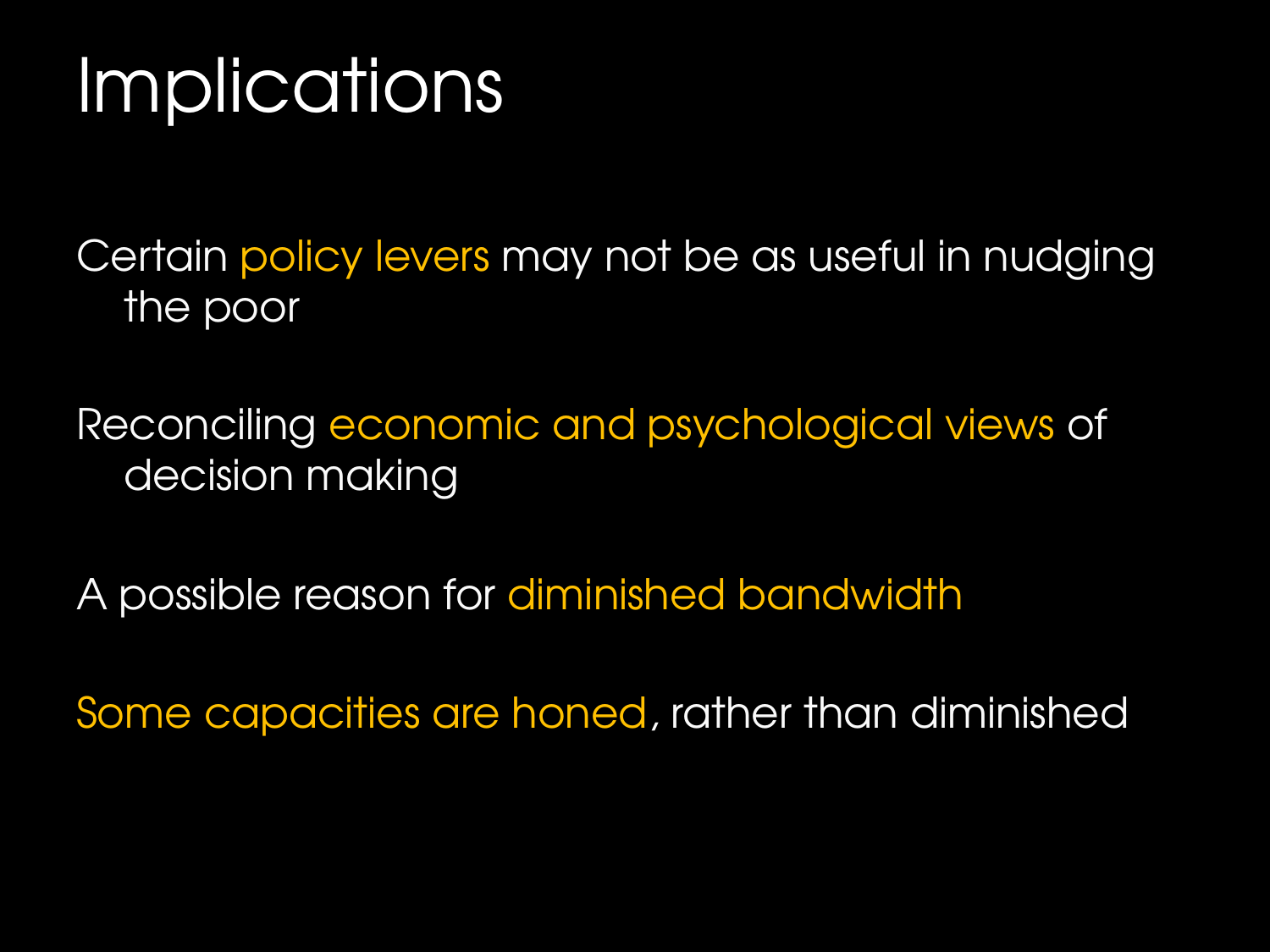

# Implications
Certain policy levers may not be as useful in nudging the poor

Reconciling economic and psychological views of decision making

A possible reason for diminished bandwidth

Some capacities are honed, rather than diminished